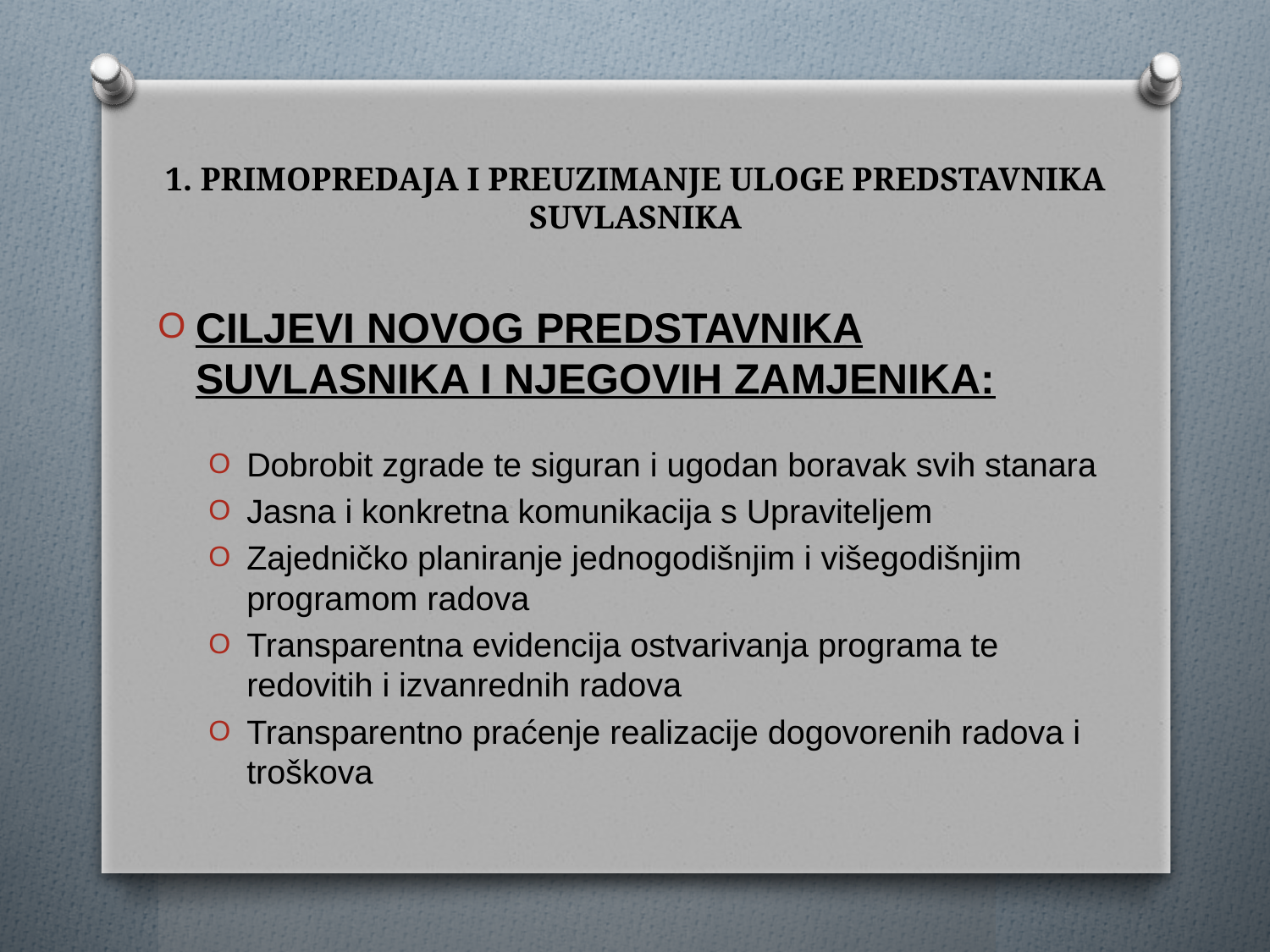

# 1. PRIMOPREDAJA I PREUZIMANJE ULOGE PREDSTAVNIKA SUVLASNIKA
CILJEVI NOVOG PREDSTAVNIKA SUVLASNIKA I NJEGOVIH ZAMJENIKA:

Dobrobit zgrade te siguran i ugodan boravak svih stanara
Jasna i konkretna komunikacija s Upraviteljem
Zajedničko planiranje jednogodišnjim i višegodišnjim programom radova
Transparentna evidencija ostvarivanja programa te redovitih i izvanrednih radova
Transparentno praćenje realizacije dogovorenih radova i troškova